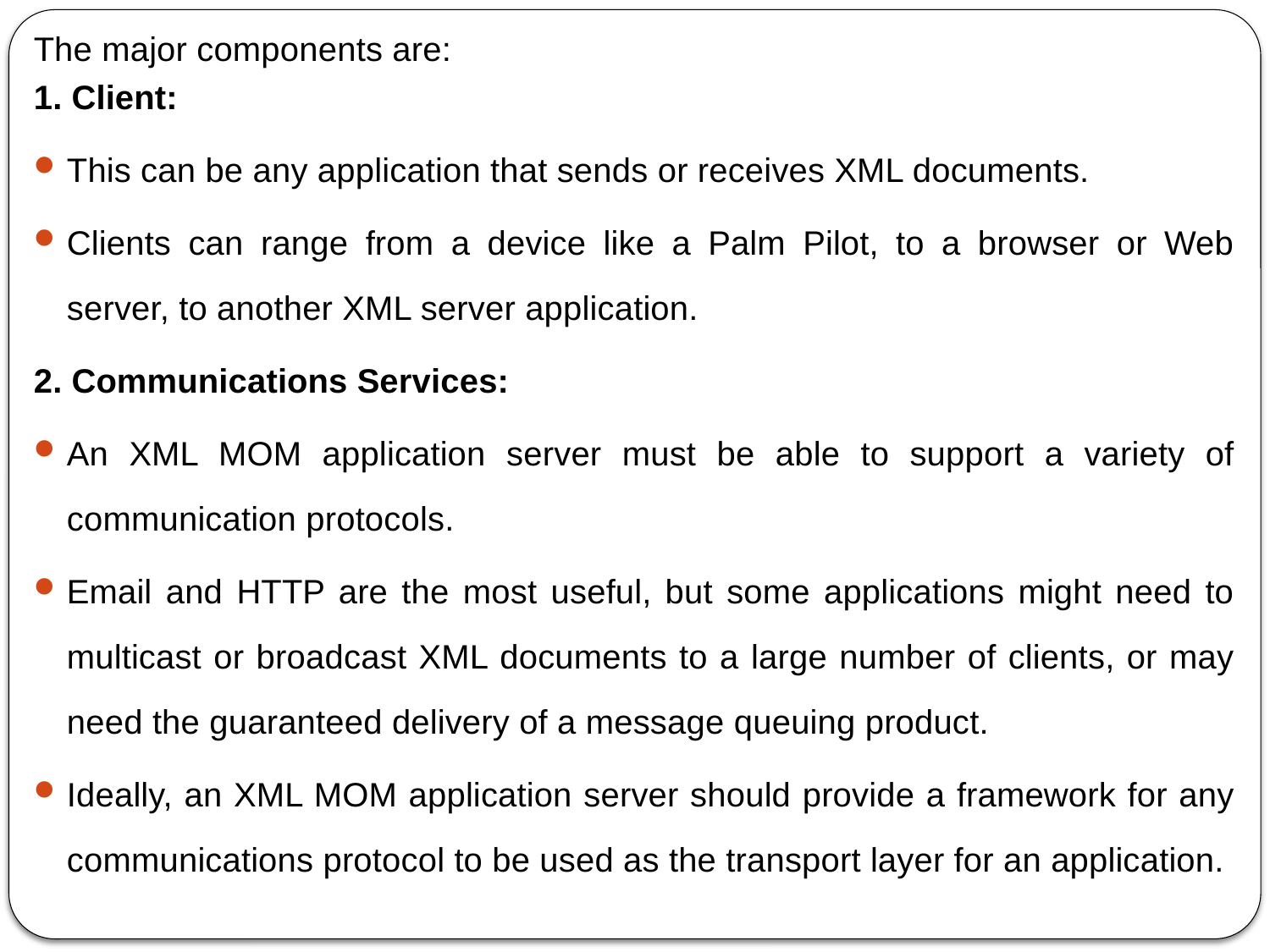

The major components are:
1. Client:
This can be any application that sends or receives XML documents.
Clients can range from a device like a Palm Pilot, to a browser or Web server, to another XML server application.
2. Communications Services:
An XML MOM application server must be able to support a variety of communication protocols.
Email and HTTP are the most useful, but some applications might need to multicast or broadcast XML documents to a large number of clients, or may need the guaranteed delivery of a message queuing product.
Ideally, an XML MOM application server should provide a framework for any communications protocol to be used as the transport layer for an application.